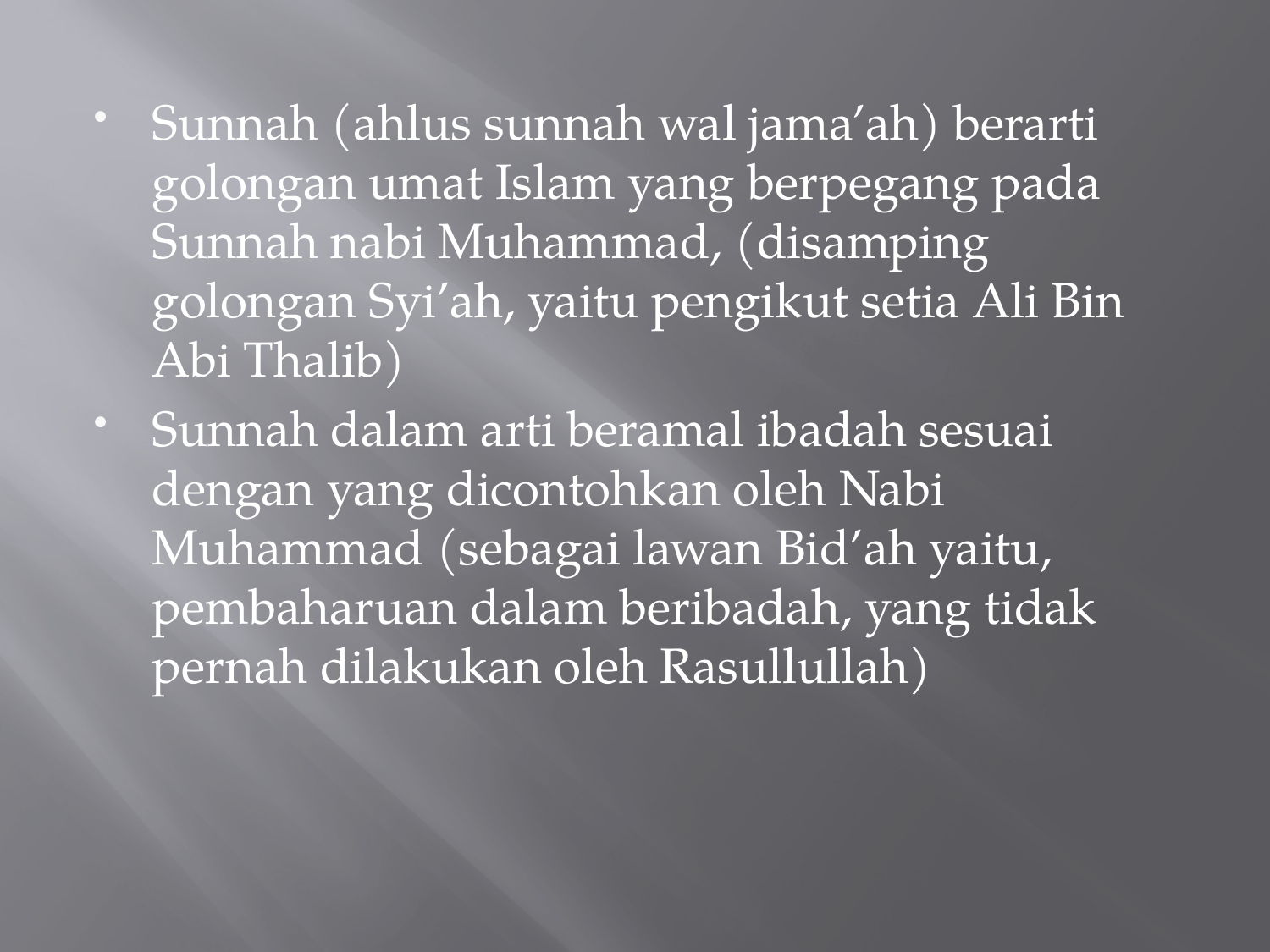

#
Sunnah (ahlus sunnah wal jama’ah) berarti golongan umat Islam yang berpegang pada Sunnah nabi Muhammad, (disamping golongan Syi’ah, yaitu pengikut setia Ali Bin Abi Thalib)
Sunnah dalam arti beramal ibadah sesuai dengan yang dicontohkan oleh Nabi Muhammad (sebagai lawan Bid’ah yaitu, pembaharuan dalam beribadah, yang tidak pernah dilakukan oleh Rasullullah)